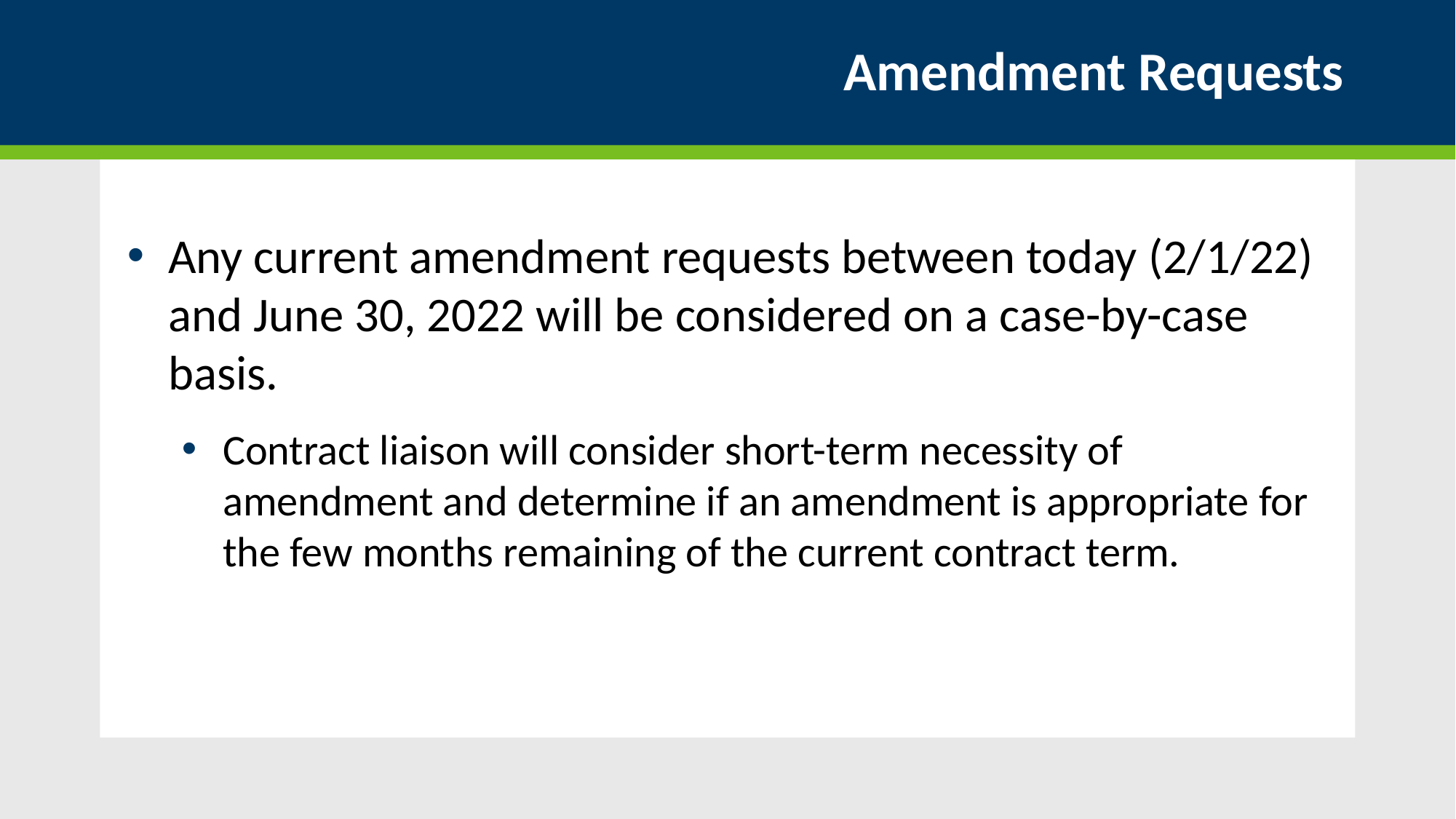

# Amendment Requests
Any current amendment requests between today (2/1/22) and June 30, 2022 will be considered on a case-by-case basis.
Contract liaison will consider short-term necessity of amendment and determine if an amendment is appropriate for the few months remaining of the current contract term.